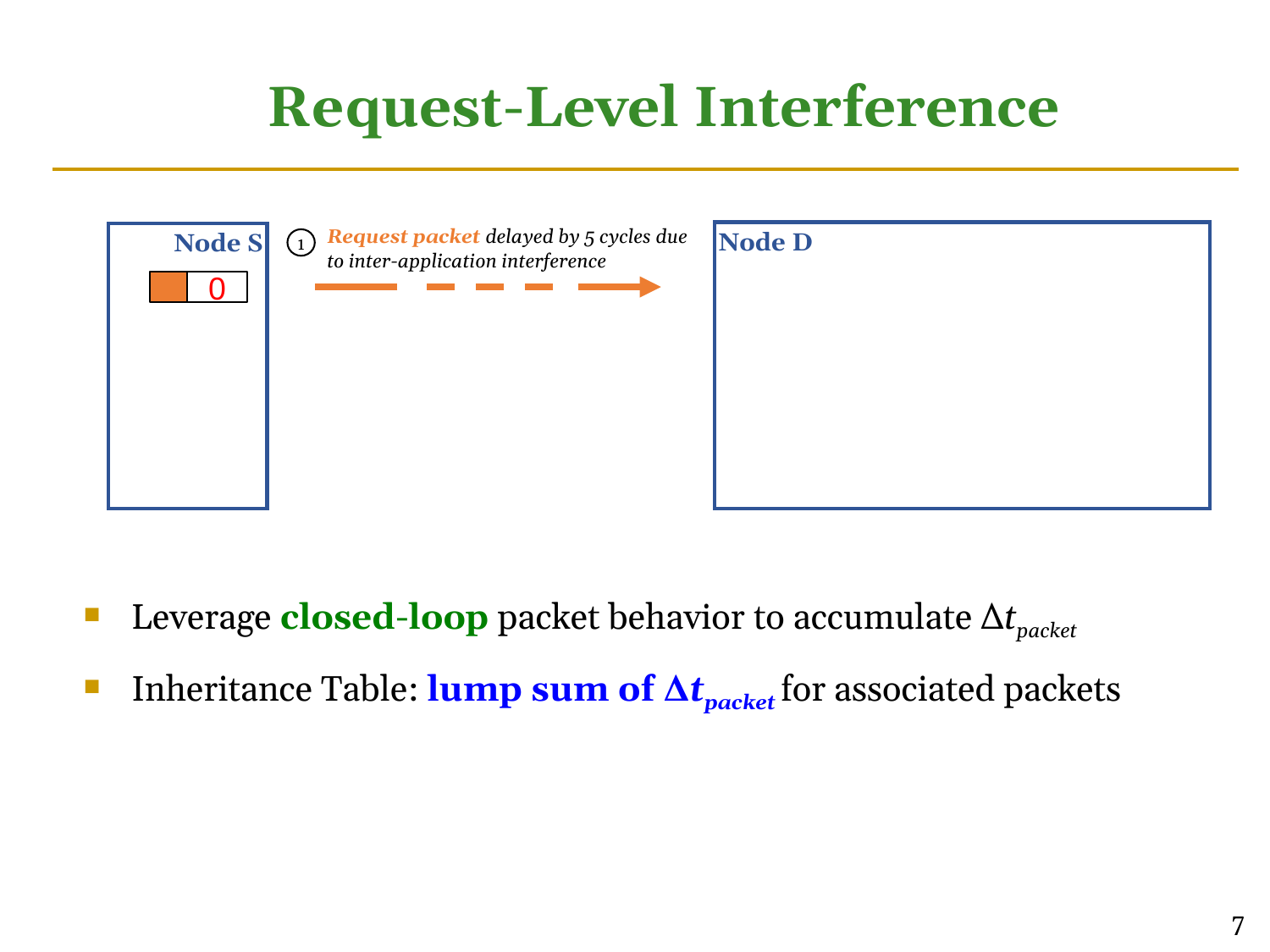

# Request-Level Interference
Request packet delayed by 5 cycles due to inter-application interference
1
Node D
Node S

0
Leverage closed-loop packet behavior to accumulate ∆tpacket
Inheritance Table: lump sum of ∆tpacket for associated packets
7